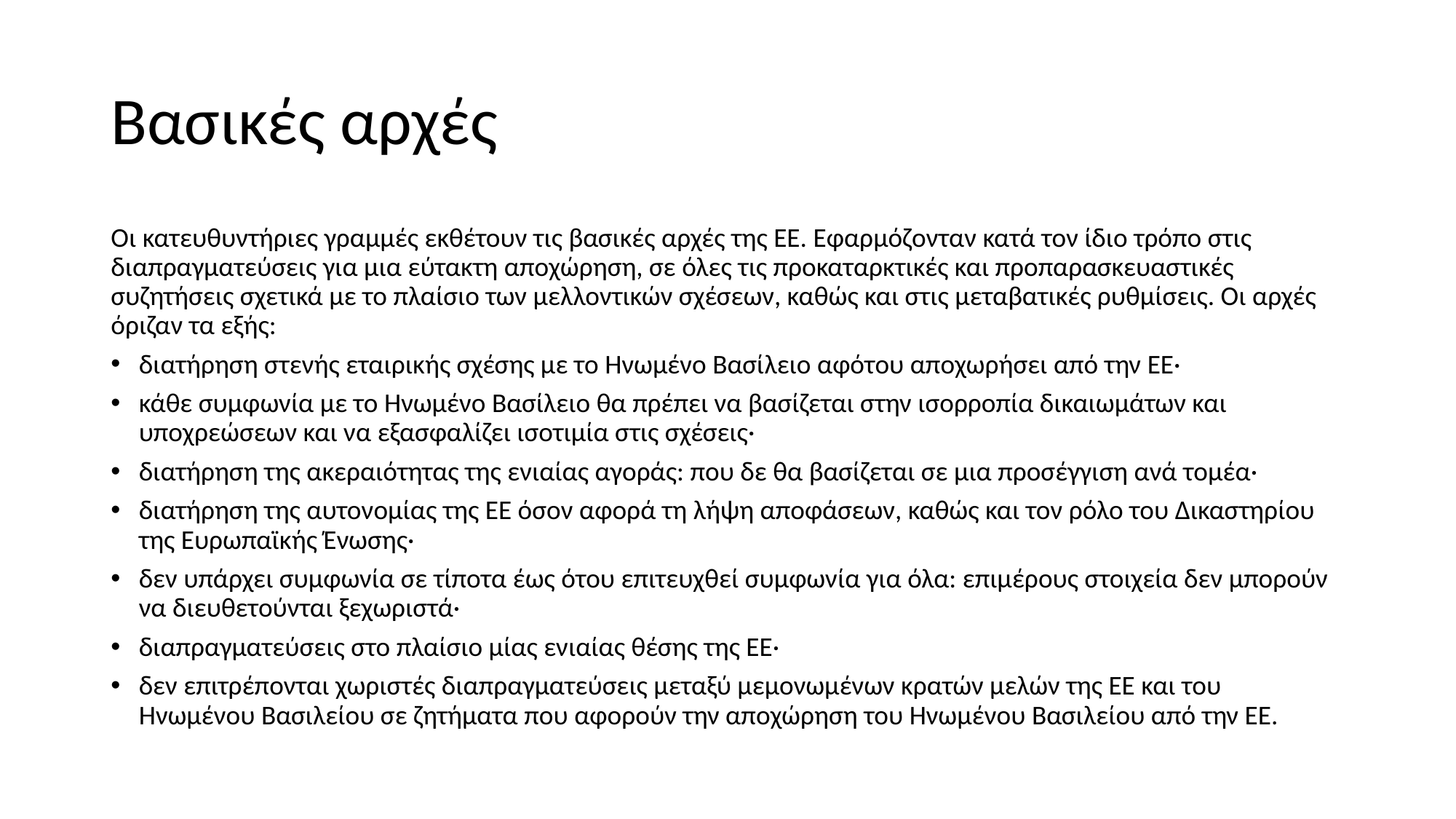

# Βασικές αρχές
Οι κατευθυντήριες γραμμές εκθέτουν τις βασικές αρχές της ΕΕ. Εφαρμόζονταν κατά τον ίδιο τρόπο στις διαπραγματεύσεις για μια εύτακτη αποχώρηση, σε όλες τις προκαταρκτικές και προπαρασκευαστικές συζητήσεις σχετικά με το πλαίσιο των μελλοντικών σχέσεων, καθώς και στις μεταβατικές ρυθμίσεις. Οι αρχές όριζαν τα εξής:
διατήρηση στενής εταιρικής σχέσης με το Ηνωμένο Βασίλειο αφότου αποχωρήσει από την ΕΕ·
κάθε συμφωνία με το Ηνωμένο Βασίλειο θα πρέπει να βασίζεται στην ισορροπία δικαιωμάτων και υποχρεώσεων και να εξασφαλίζει ισοτιμία στις σχέσεις·
διατήρηση της ακεραιότητας της ενιαίας αγοράς: που δε θα βασίζεται σε μια προσέγγιση ανά τομέα·
διατήρηση της αυτονομίας της ΕΕ όσον αφορά τη λήψη αποφάσεων, καθώς και τον ρόλο του Δικαστηρίου της Ευρωπαϊκής Ένωσης·
δεν υπάρχει συμφωνία σε τίποτα έως ότου επιτευχθεί συμφωνία για όλα: επιμέρους στοιχεία δεν μπορούν να διευθετούνται ξεχωριστά·
διαπραγματεύσεις στο πλαίσιο μίας ενιαίας θέσης της ΕΕ·
δεν επιτρέπονται χωριστές διαπραγματεύσεις μεταξύ μεμονωμένων κρατών μελών της ΕΕ και του Ηνωμένου Βασιλείου σε ζητήματα που αφορούν την αποχώρηση του Ηνωμένου Βασιλείου από την ΕΕ.